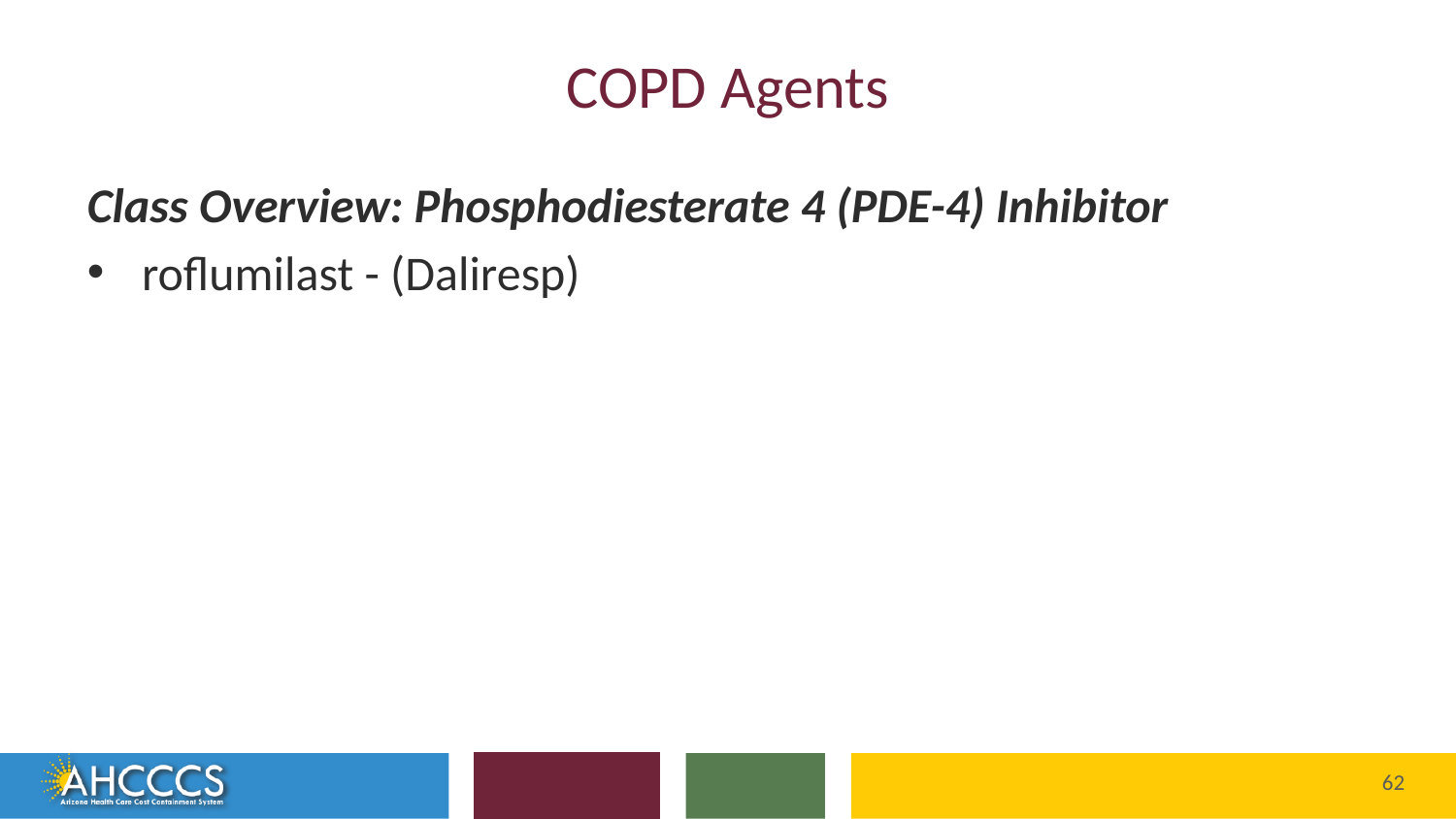

# COPD Agents
Class Overview: Phosphodiesterate 4 (PDE-4) Inhibitor
roflumilast - (Daliresp)